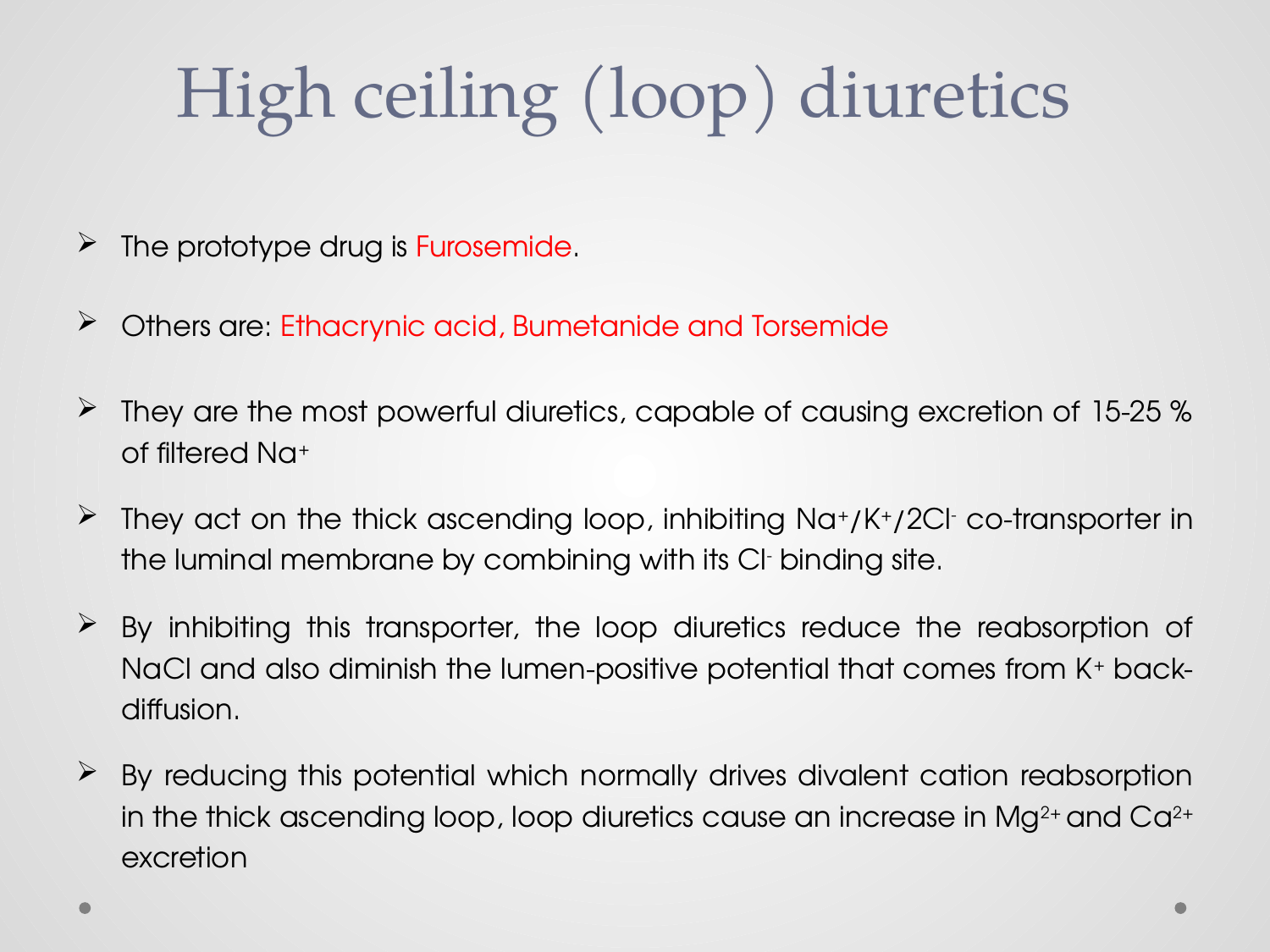

# High ceiling (loop) diuretics
The prototype drug is Furosemide.

Others are: Ethacrynic acid, Bumetanide and Torsemide

They are the most powerful diuretics, capable of causing excretion of 15-25 % of filtered Na+

They act on the thick ascending loop, inhibiting Na+/K+/2Cl- co-transporter in the luminal membrane by combining with its Cl- binding site.

By inhibiting this transporter, the loop diuretics reduce the reabsorption of NaCl and also diminish the lumen-positive potential that comes from K+ back-diffusion.

By reducing this potential which normally drives divalent cation reabsorption in the thick ascending loop, loop diuretics cause an increase in Mg2+ and Ca2+ excretion